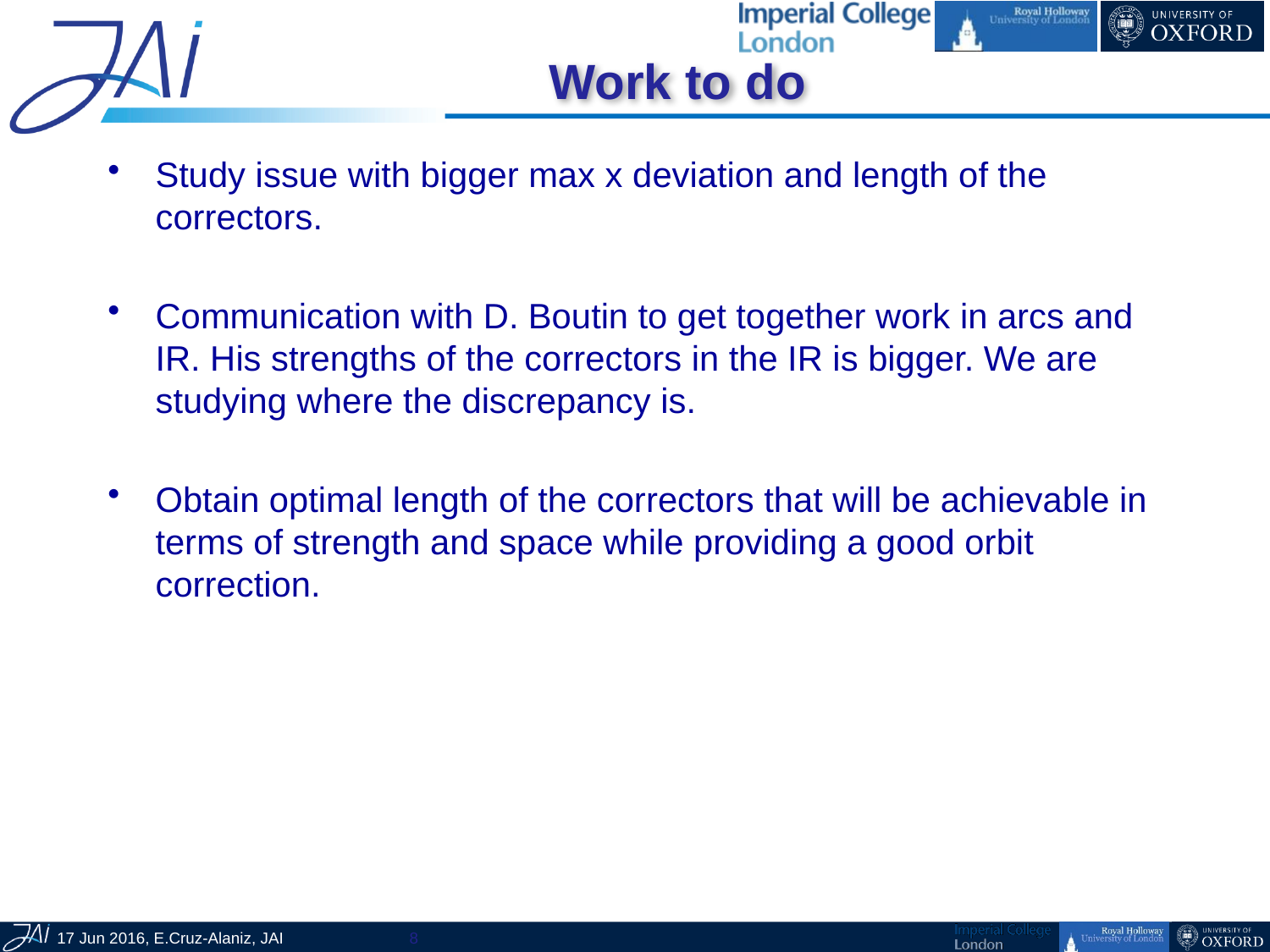

# Work to do
Study issue with bigger max x deviation and length of the correctors.

Communication with D. Boutin to get together work in arcs and IR. His strengths of the correctors in the IR is bigger. We are studying where the discrepancy is.

Obtain optimal length of the correctors that will be achievable in terms of strength and space while providing a good orbit correction.